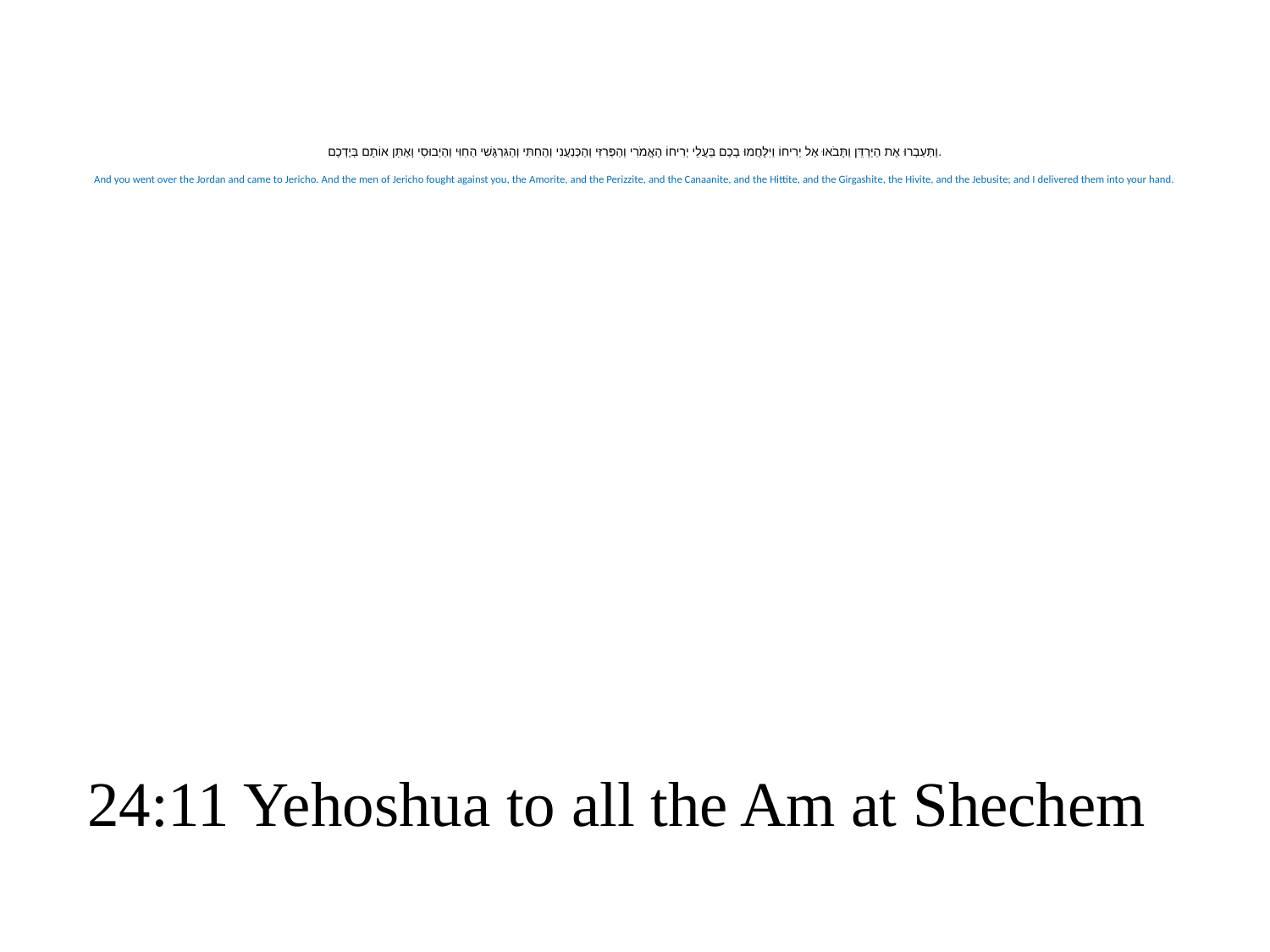

# וַתַּעַבְרוּ אֶת הַיַּרְדֵּן וַתָּבֹאוּ אֶל יְרִיחוֹ וַיִּלָּחֲמוּ בָכֶם בַּעֲלֵי יְרִיחוֹ הָאֱמֹרִי וְהַפְּרִזִּי וְהַכְּנַעֲנִי וְהַחִתִּי וְהַגִּרְגָּשִׁי הַחִוִּי וְהַיְבוּסִי וָאֶתֵּן אוֹתָם בְּיֶדְכֶם. And you went over the Jordan and came to Jericho. And the men of Jericho fought against you, the Amorite, and the Perizzite, and the Canaanite, and the Hittite, and the Girgashite, the Hivite, and the Jebusite; and I delivered them into your hand.
24:11 Yehoshua to all the Am at Shechem